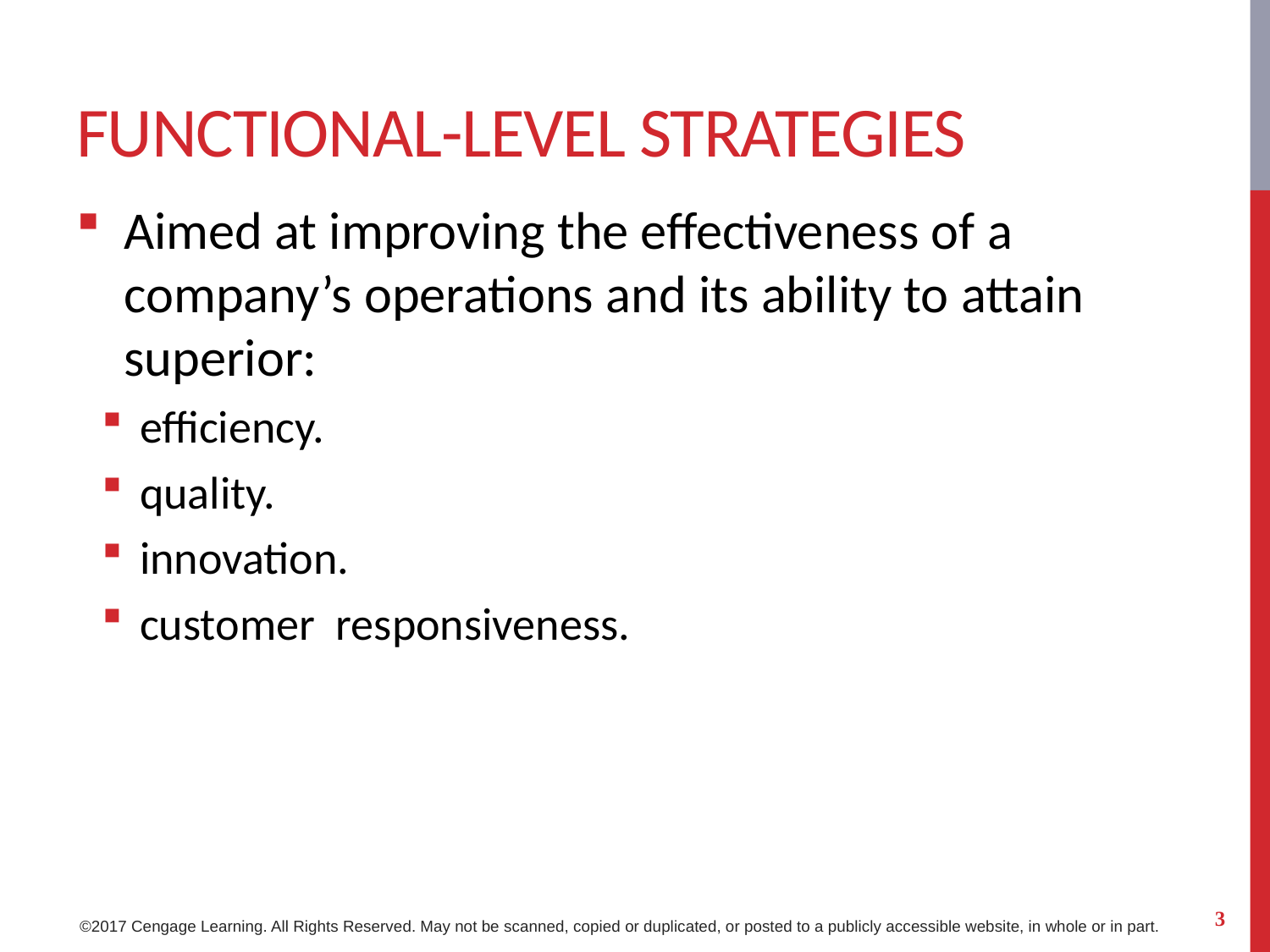

# Functional-level strategies
Aimed at improving the effectiveness of a company’s operations and its ability to attain superior:
efficiency.
quality.
innovation.
customer  responsiveness.
3